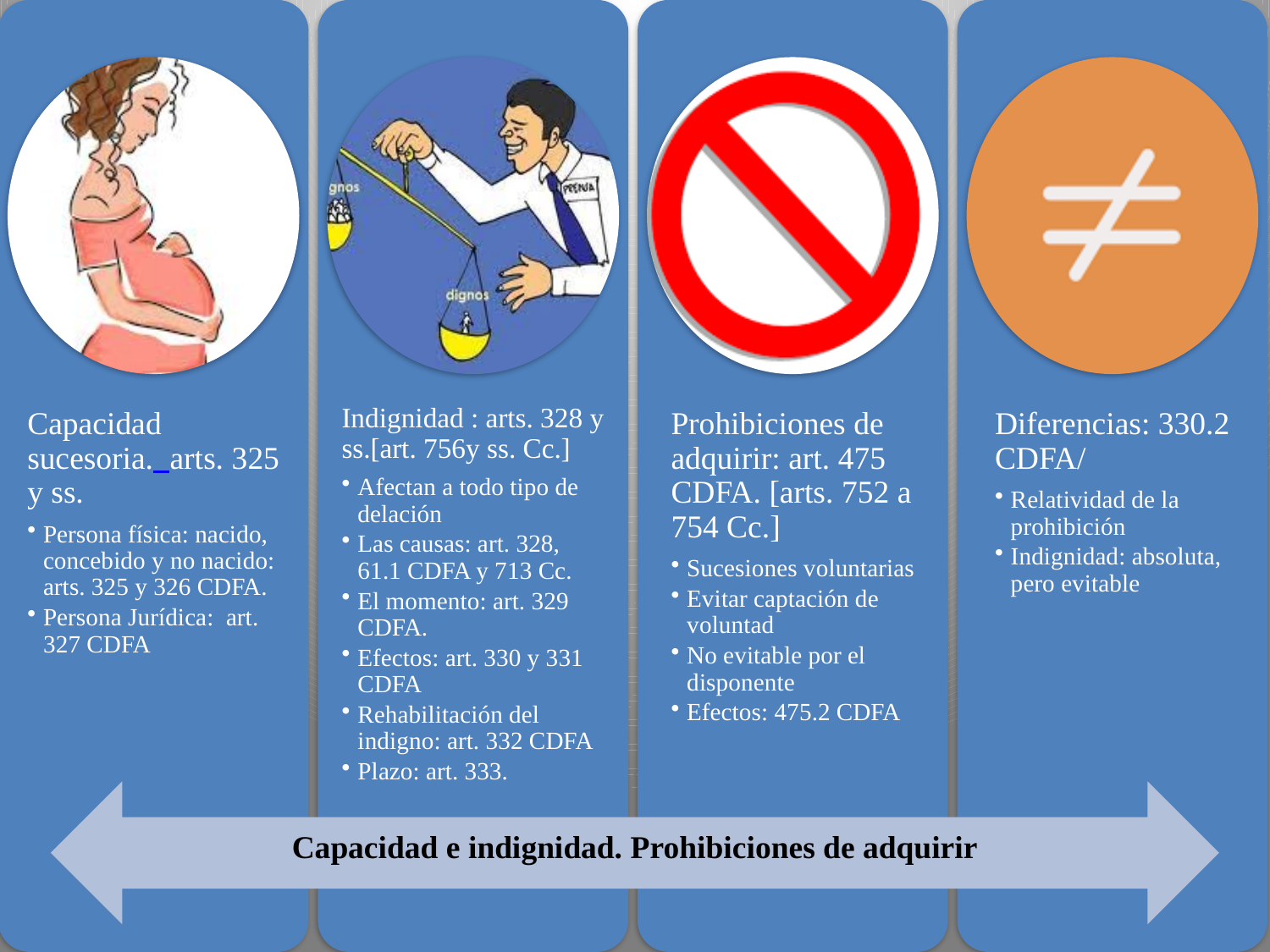

Capacidad sucesoria.  arts. 325 y ss.
Persona física: nacido, concebido y no nacido: arts. 325 y 326 CDFA.
Persona Jurídica:  art. 327 CDFA
Indignidad : arts. 328 y ss.[art. 756y ss. Cc.]
Afectan a todo tipo de delación
Las causas: art. 328, 61.1 CDFA y 713 Cc.
El momento: art. 329 CDFA.
Efectos: art. 330 y 331 CDFA
Rehabilitación del indigno: art. 332 CDFA
Plazo: art. 333.
Prohibiciones de adquirir: art. 475 CDFA. [arts. 752 a 754 Cc.]
Sucesiones voluntarias
Evitar captación de voluntad
No evitable por el disponente
Efectos: 475.2 CDFA

Diferencias: 330.2 CDFA/
Relatividad de la prohibición
Indignidad: absoluta, pero evitable
Capacidad e indignidad. Prohibiciones de adquirir

6
cbayod©